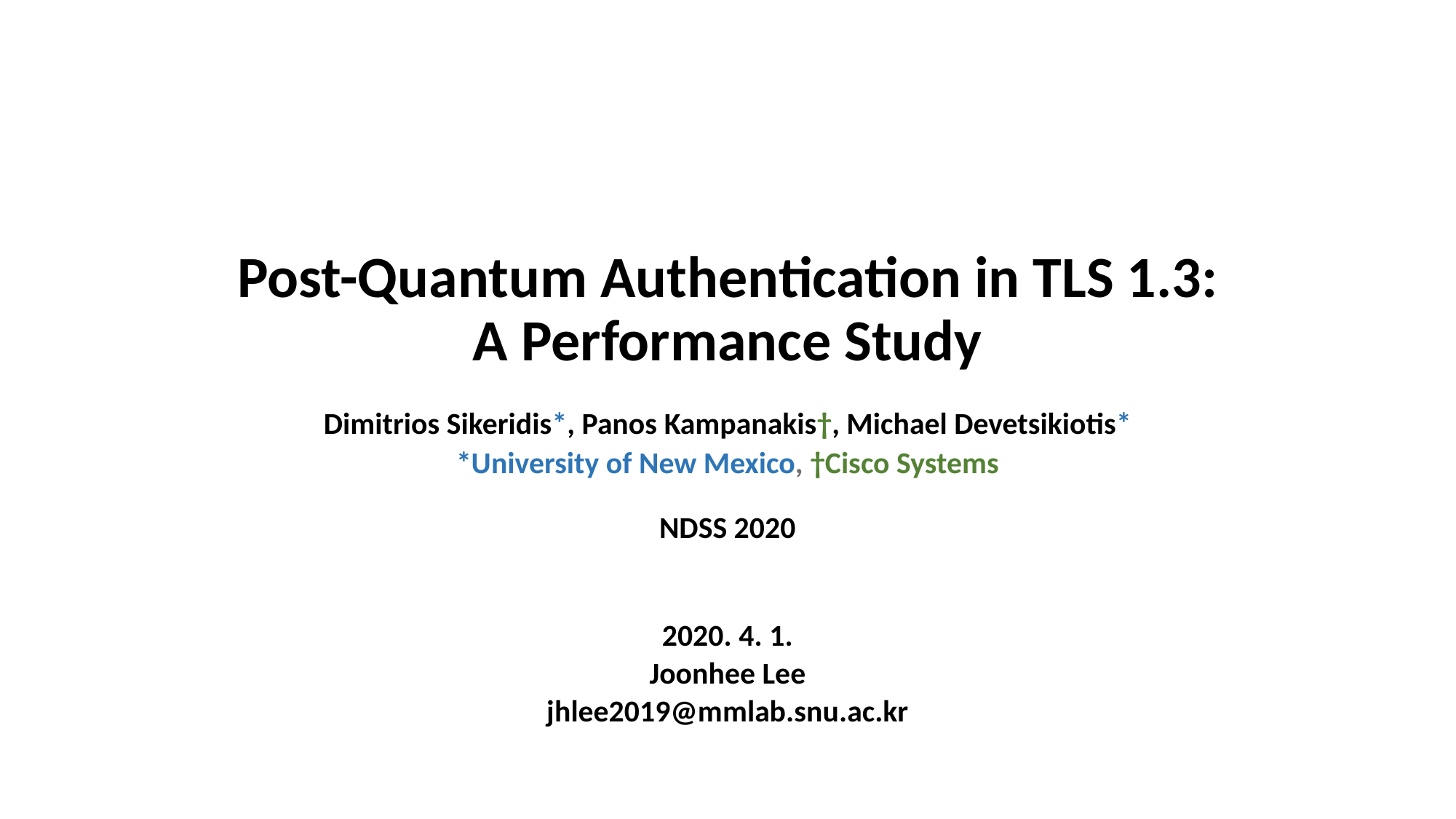

# Post-Quantum Authentication in TLS 1.3: A Performance Study
Dimitrios Sikeridis*, Panos Kampanakis†, Michael Devetsikiotis*
*University of New Mexico, †Cisco Systems
NDSS 2020
2020. 4. 1.
Joonhee Lee
jhlee2019@mmlab.snu.ac.kr